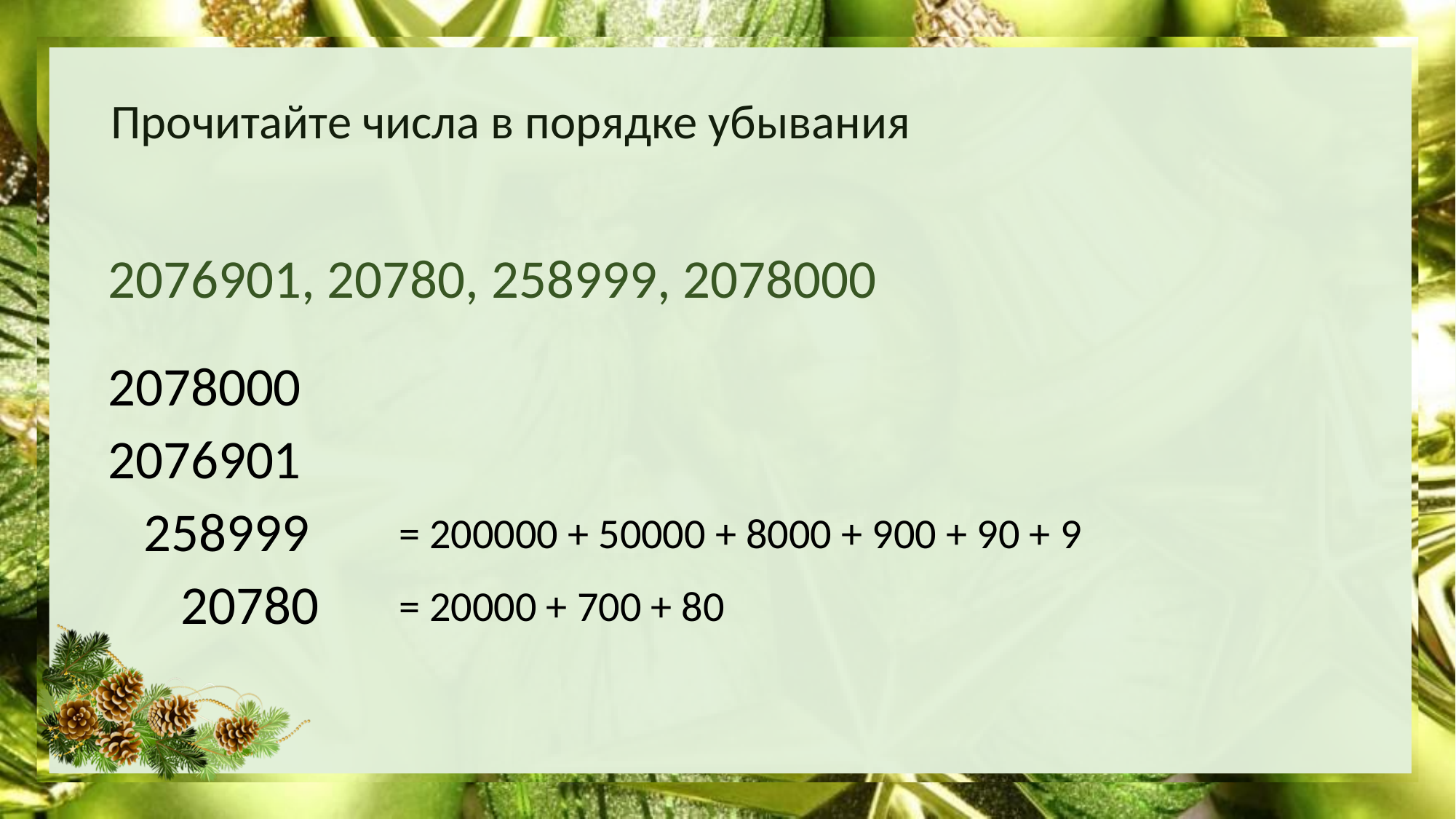

# Прочитайте числа в порядке убывания
2076901, 20780, 258999, 2078000
2078000
2076901
258999
= 200000 + 50000 + 8000 + 900 + 90 + 9
20780
= 20000 + 700 + 80